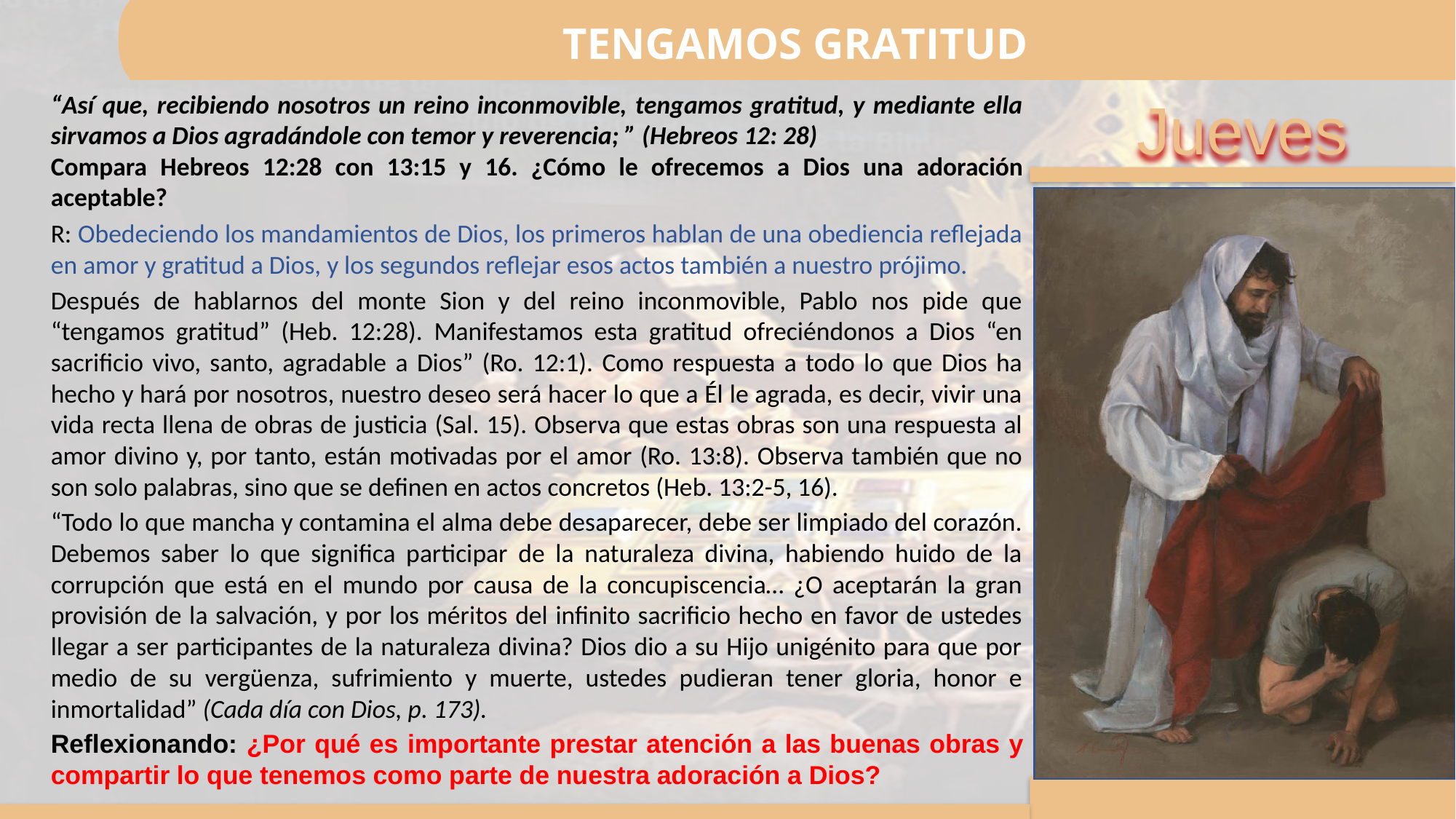

TENGAMOS GRATITUD
“Así que, recibiendo nosotros un reino inconmovible, tengamos gratitud, y mediante ella sirvamos a Dios agradándole con temor y reverencia; ” (Hebreos 12: 28)
Compara Hebreos 12:28 con 13:15 y 16. ¿Cómo le ofrecemos a Dios una adoración aceptable?

R: Obedeciendo los mandamientos de Dios, los primeros hablan de una obediencia reflejada en amor y gratitud a Dios, y los segundos reflejar esos actos también a nuestro prójimo.
Después de hablarnos del monte Sion y del reino inconmovible, Pablo nos pide que “tengamos gratitud” (Heb. 12:28). Manifestamos esta gratitud ofreciéndonos a Dios “en sacrificio vivo, santo, agradable a Dios” (Ro. 12:1). Como respuesta a todo lo que Dios ha hecho y hará por nosotros, nuestro deseo será hacer lo que a Él le agrada, es decir, vivir una vida recta llena de obras de justicia (Sal. 15). Observa que estas obras son una respuesta al amor divino y, por tanto, están motivadas por el amor (Ro. 13:8). Observa también que no son solo palabras, sino que se definen en actos concretos (Heb. 13:2-5, 16).
“Todo lo que mancha y contamina el alma debe desaparecer, debe ser limpiado del corazón. Debemos saber lo que significa participar de la naturaleza divina, habiendo huido de la corrupción que está en el mundo por causa de la concupiscencia… ¿O aceptarán la gran provisión de la salvación, y por los méritos del infinito sacrificio hecho en favor de ustedes llegar a ser participantes de la naturaleza divina? Dios dio a su Hijo unigénito para que por medio de su vergüenza, sufrimiento y muerte, ustedes pudieran tener gloria, honor e inmortalidad” (Cada día con Dios, p. 173).
Reflexionando: ¿Por qué es importante prestar atención a las buenas obras y compartir lo que tenemos como parte de nuestra adoración a Dios?